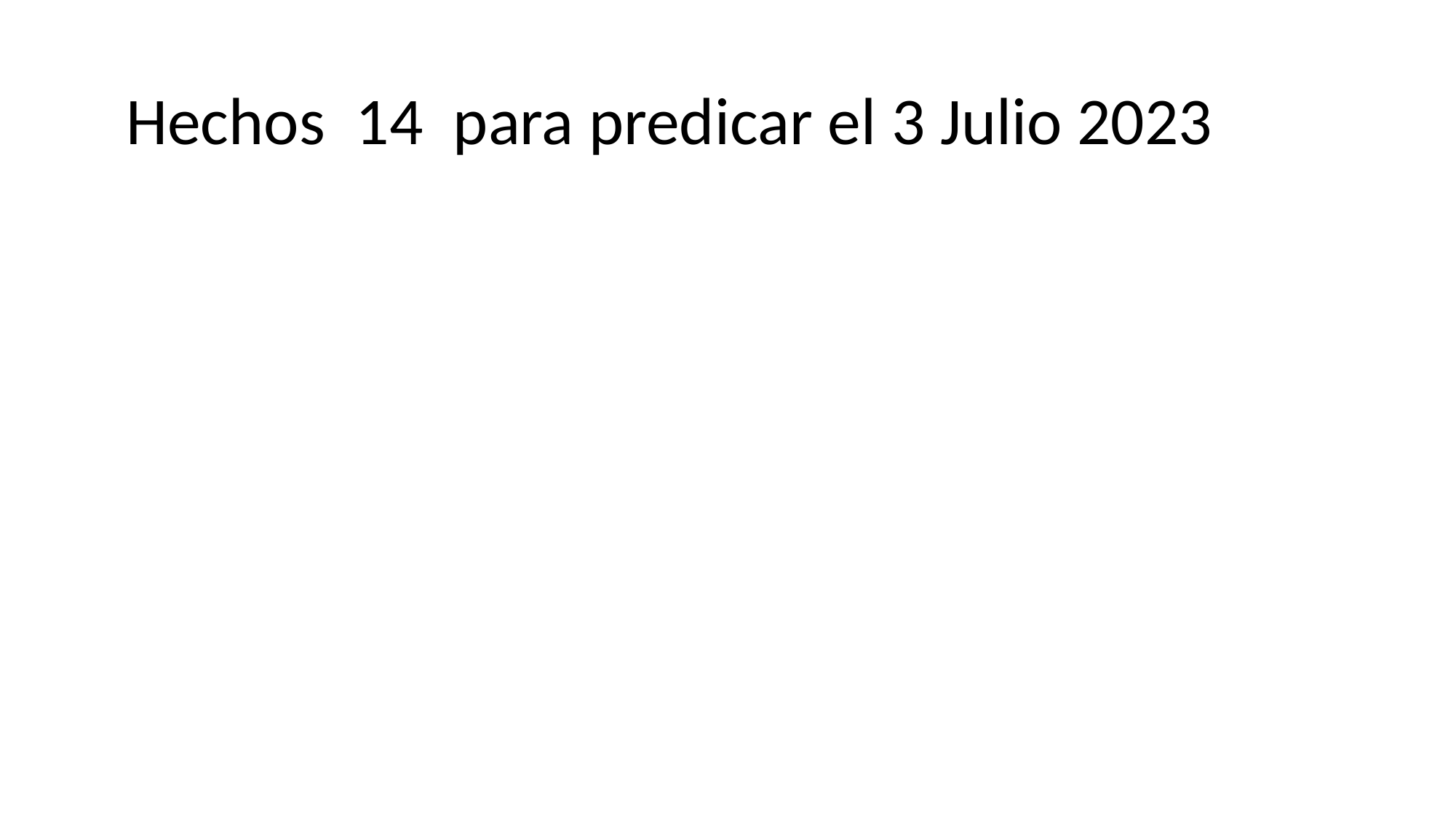

# Hechos  14  para predicar el 3 Julio 2023